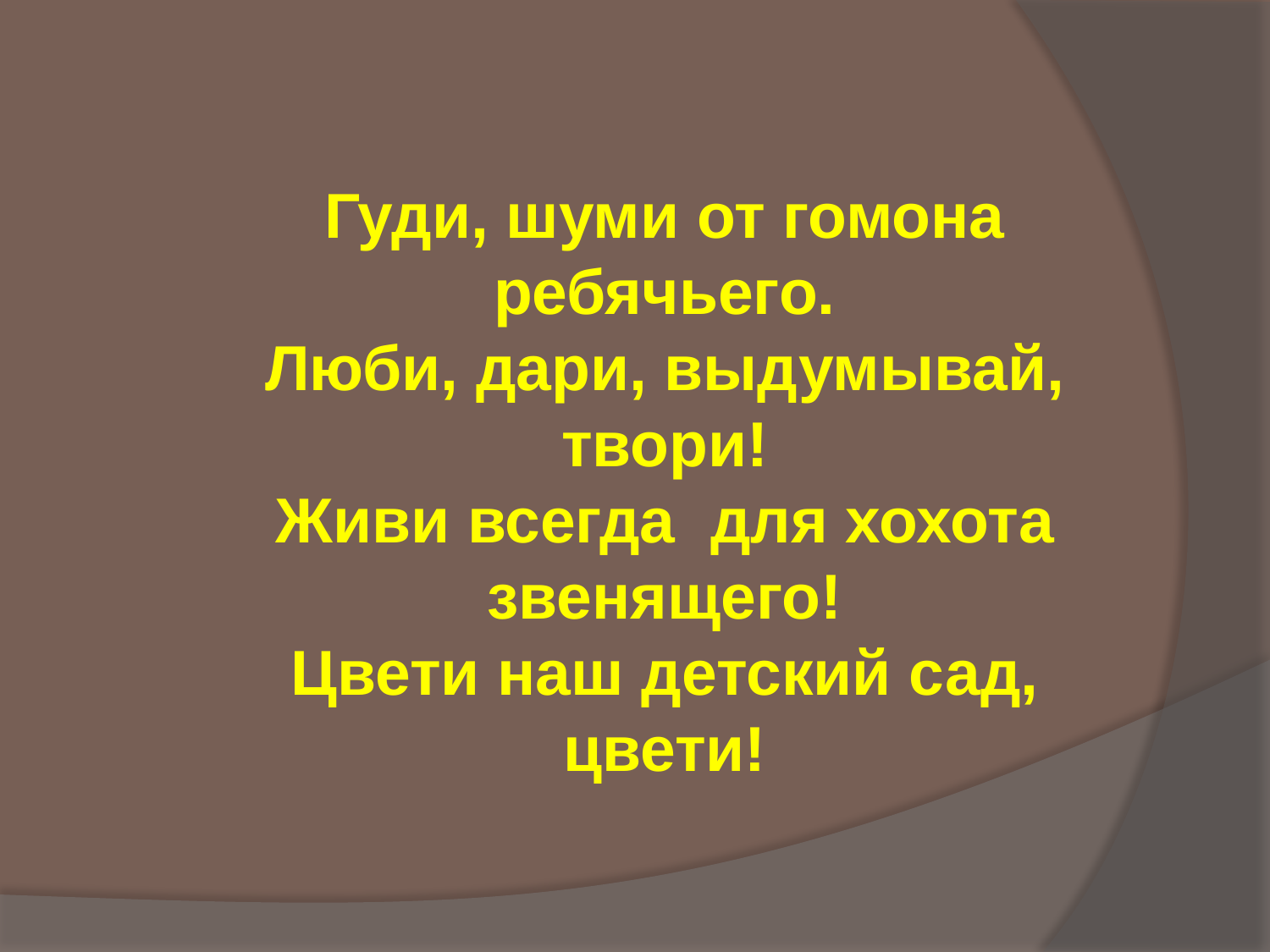

Гуди, шуми от гомона ребячьего.
Люби, дари, выдумывай, твори!
Живи всегда  для хохота звенящего!
Цвети наш детский сад, цвети!